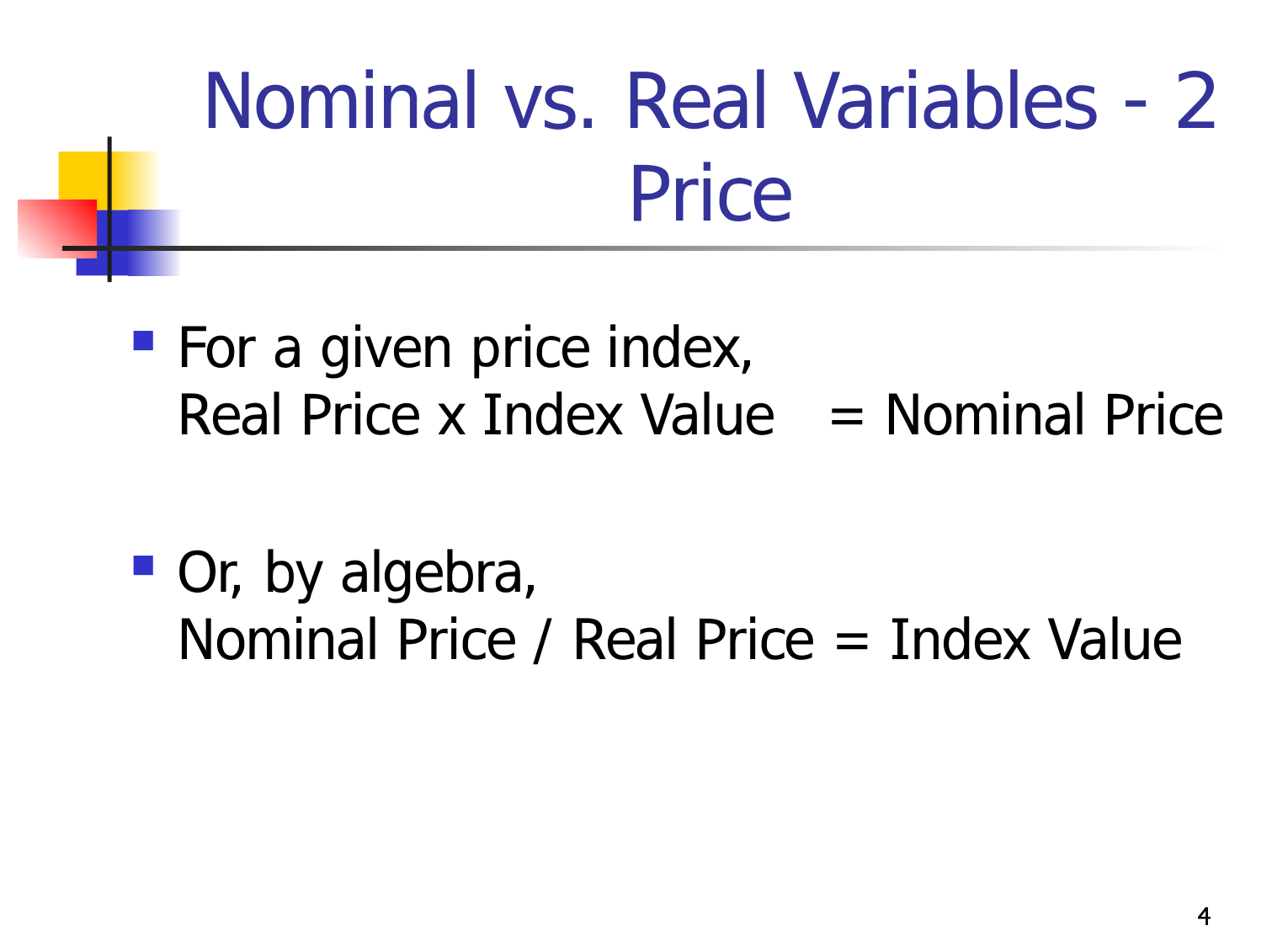

# Nominal vs. Real Variables - 2 Price
For a given price index,                        Real Price x Index Value   = Nominal Price

Or, by algebra,                               Nominal Price / Real Price = Index Value
4